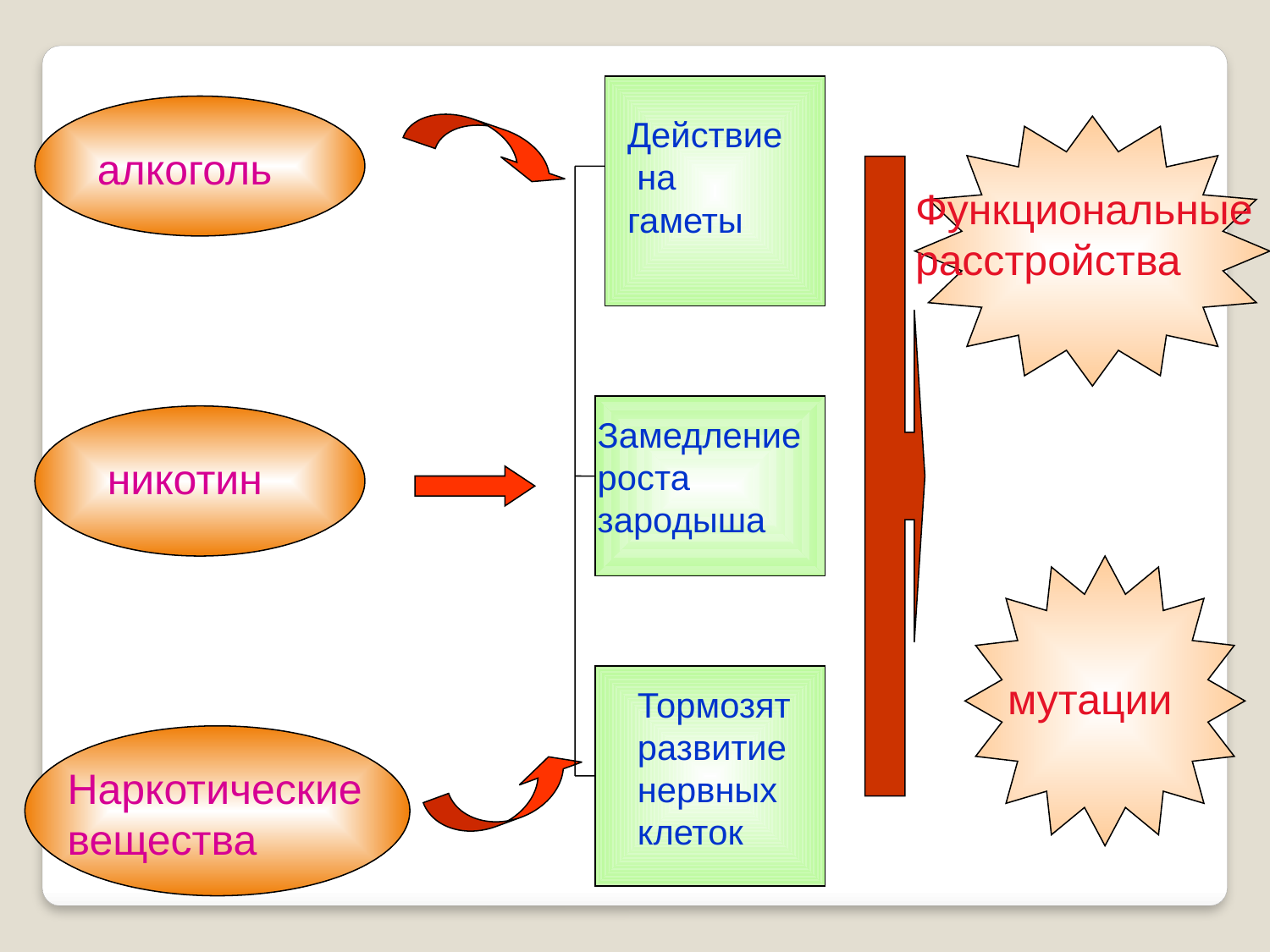

Действие
 на
гаметы

алкоголь

Функциональные расстройства

Замедление роста зародыша
никотин

мутации
Тормозят развитие нервных клеток

Наркотические вещества